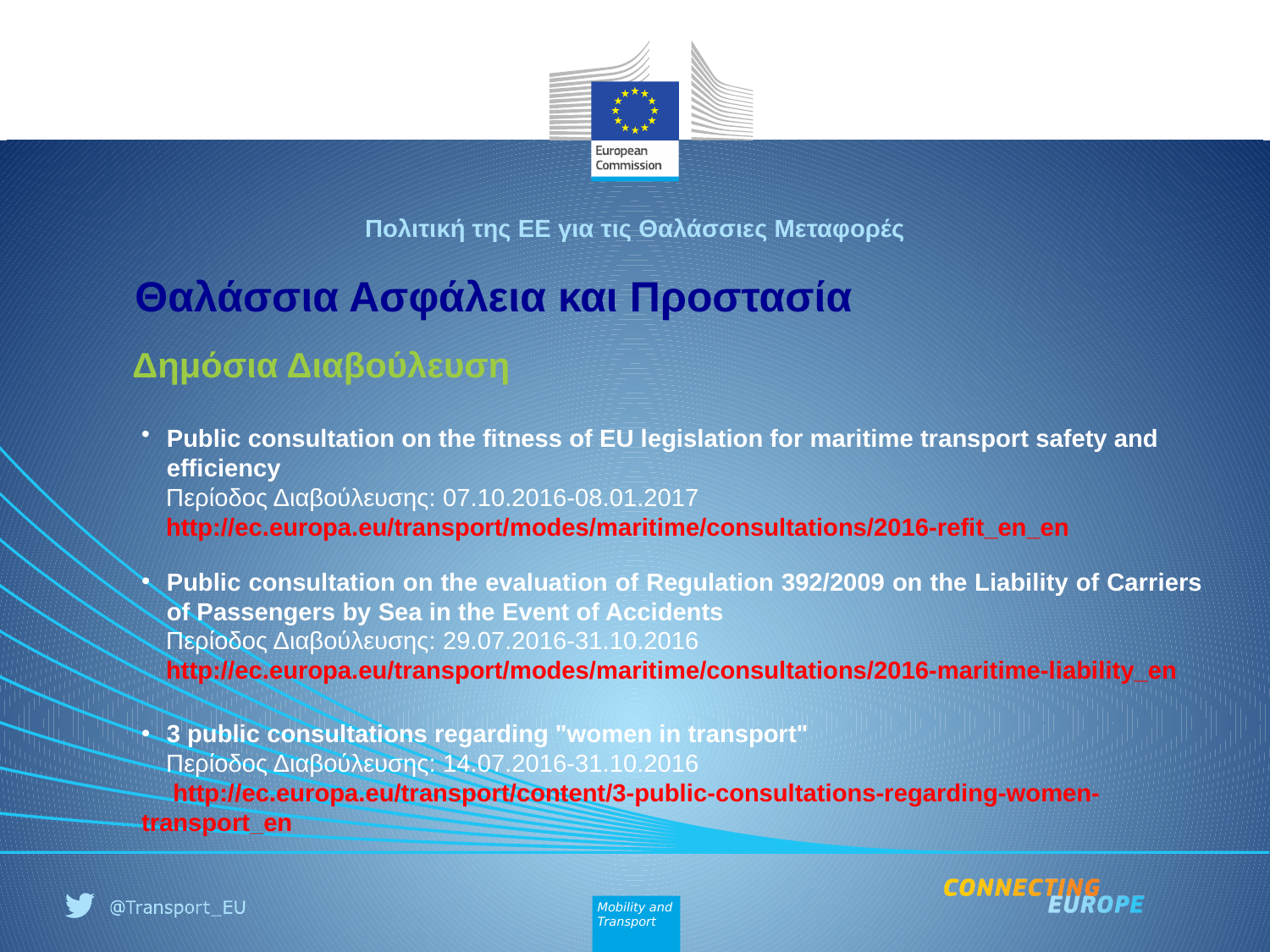

Πολιτική της ΕΕ για τις Θαλάσσιες Μεταφορές
# Θαλάσσια Ασφάλεια και Προστασία
Δημόσια Διαβούλευση
Public consultation on the fitness of EU legislation for maritime transport safety and efficiency
Περίοδος Διαβούλευσης: 07.10.2016-08.01.2017
http://ec.europa.eu/transport/modes/maritime/consultations/2016-refit_en_en

Public consultation on the evaluation of Regulation 392/2009 on the Liability of Carriers of Passengers by Sea in the Event of Accidents
Περίοδος Διαβούλευσης: 29.07.2016-31.10.2016
http://ec.europa.eu/transport/modes/maritime/consultations/2016-maritime-liability_en

3 public consultations regarding "women in transport"
Περίοδος Διαβούλευσης: 14.07.2016-31.10.2016
 http://ec.europa.eu/transport/content/3-public-consultations-regarding-women-transport_en